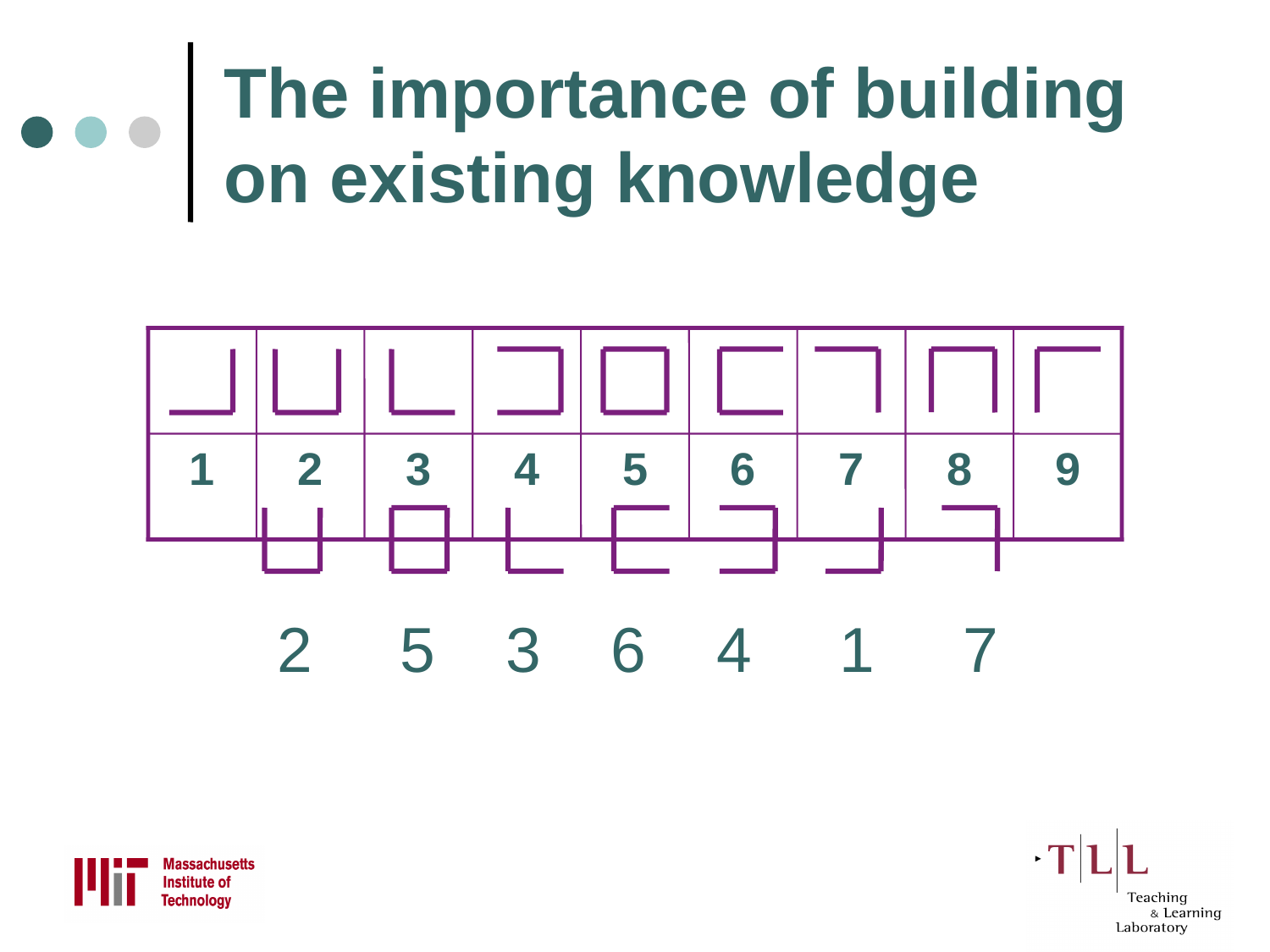

# The importance of building on existing knowledge

1

2
3
4
5
6
7
8
9

2     5    3    6    4     1     7